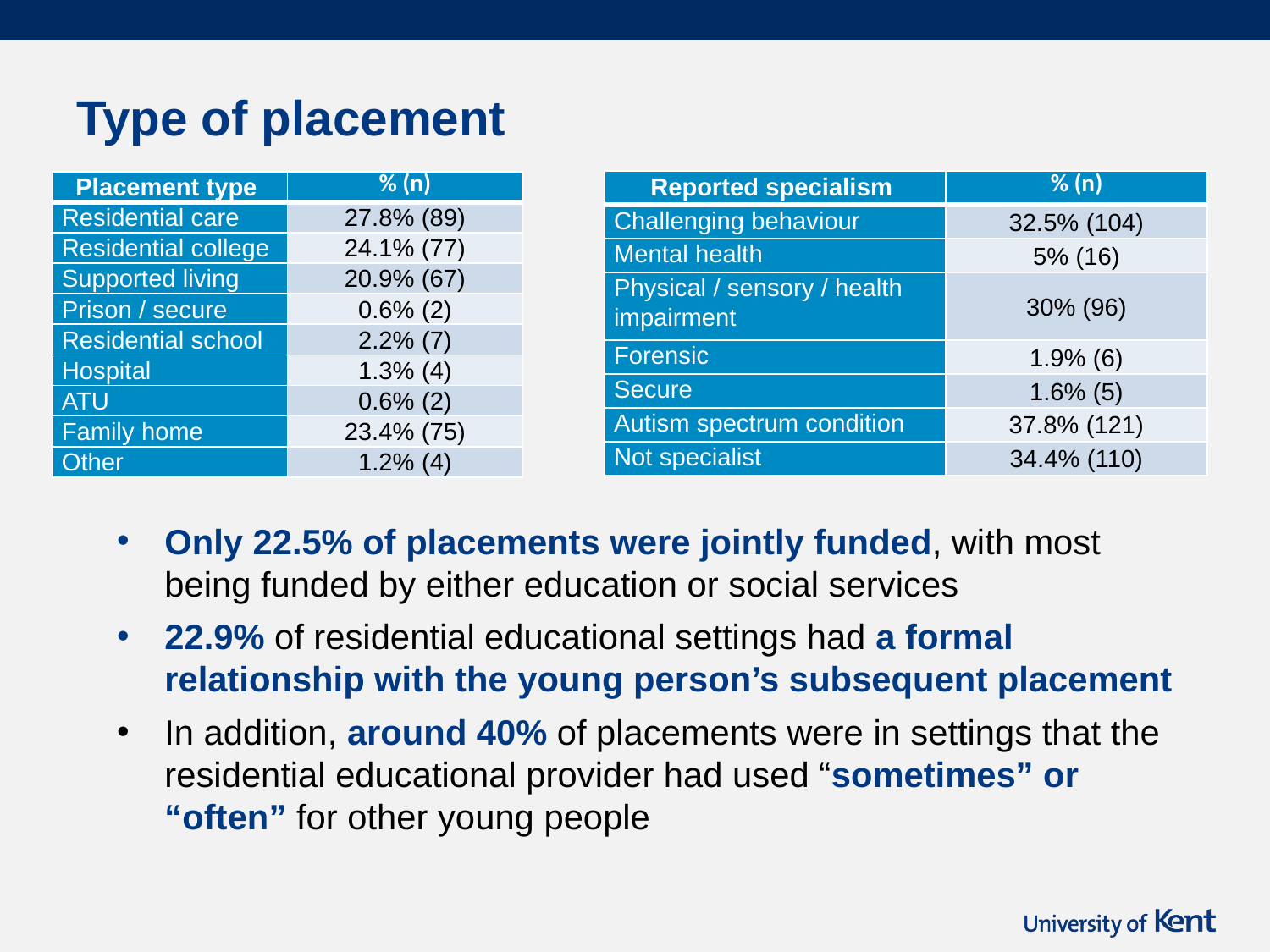

# Type of placement
| Reported specialism | % (n) |
| --- | --- |
| Challenging behaviour | 32.5% (104) |
| Mental health | 5% (16) |
| Physical / sensory / health impairment | 30% (96) |
| Forensic | 1.9% (6) |
| Secure | 1.6% (5) |
| Autism spectrum condition | 37.8% (121) |
| Not specialist | 34.4% (110) |
| Placement type | % (n) |
| --- | --- |
| Residential care | 27.8% (89) |
| Residential college | 24.1% (77) |
| Supported living | 20.9% (67) |
| Prison / secure | 0.6% (2) |
| Residential school | 2.2% (7) |
| Hospital | 1.3% (4) |
| ATU | 0.6% (2) |
| Family home | 23.4% (75) |
| Other | 1.2% (4) |

Only 22.5% of placements were jointly funded, with most being funded by either education or social services
22.9% of residential educational settings had a formal relationship with the young person’s subsequent placement
In addition, around 40% of placements were in settings that the residential educational provider had used “sometimes” or “often” for other young people